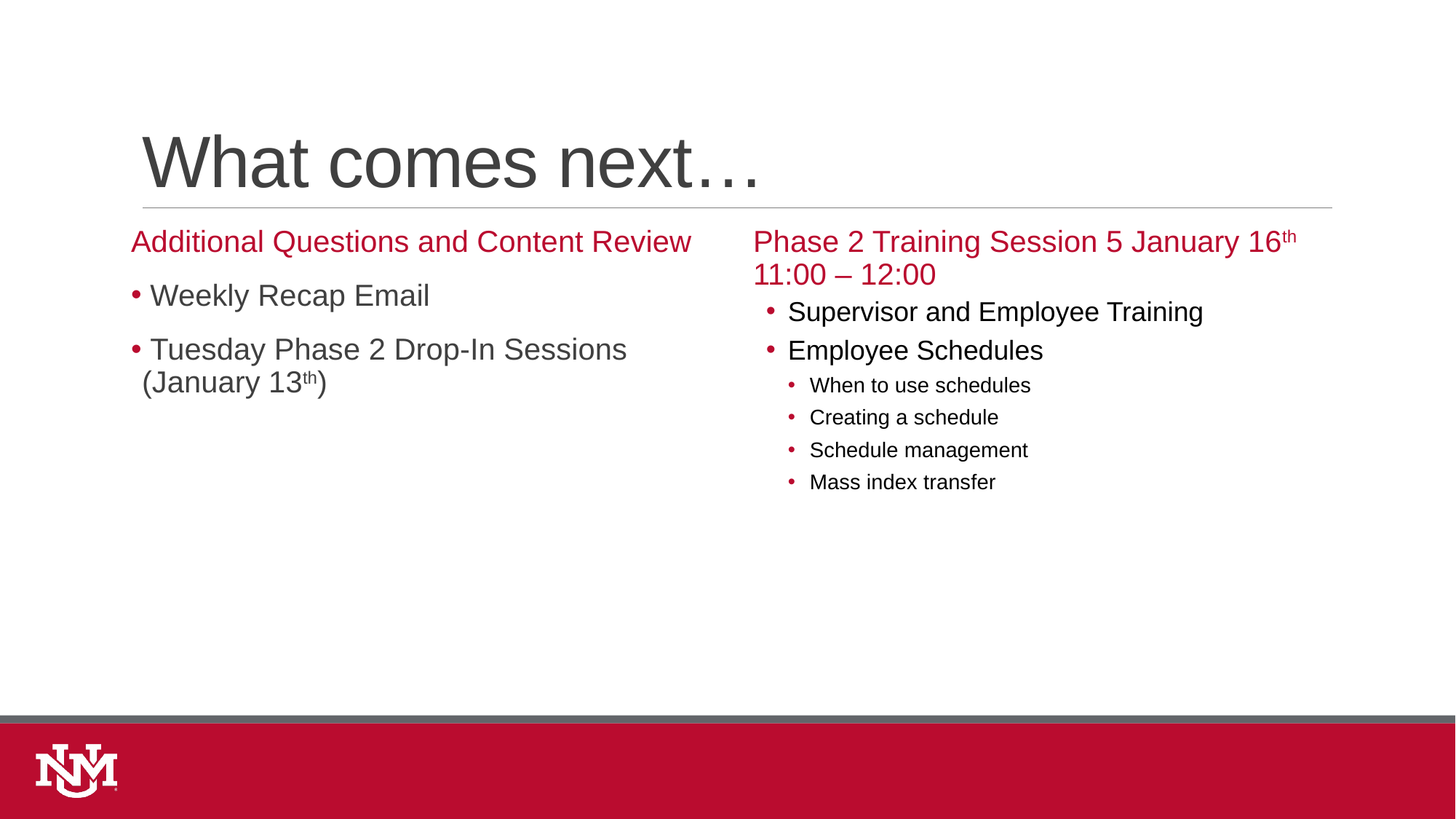

# What comes next…
Additional Questions and Content Review
 Weekly Recap Email
 Tuesday Phase 2 Drop-In Sessions (January 13th)

Phase 2 Training Session 5 January 16th 11:00 – 12:00
Supervisor and Employee Training
Employee Schedules
When to use schedules
Creating a schedule
Schedule management
Mass index transfer